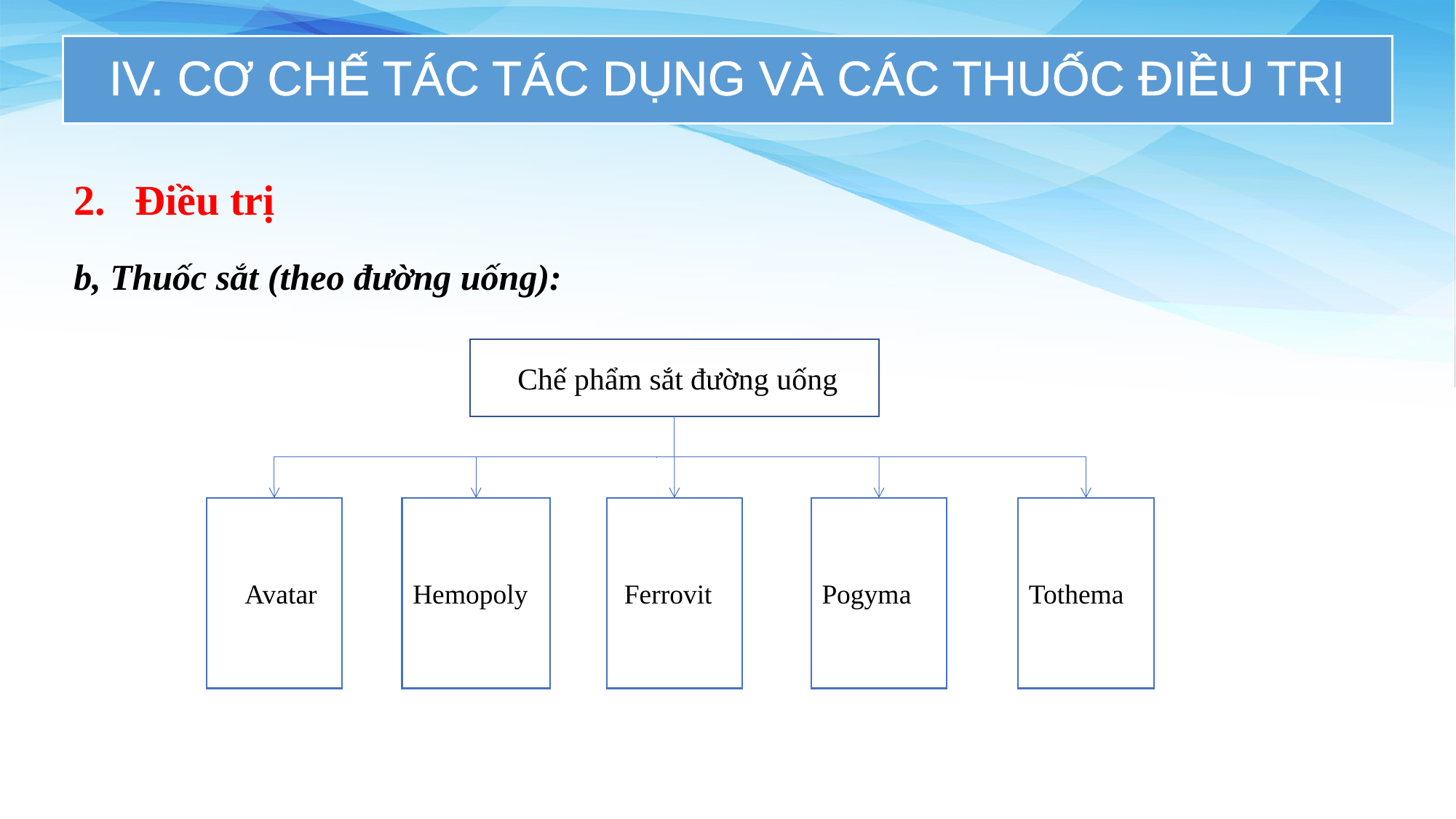

IV. CƠ CHẾ TÁC TÁC DỤNG VÀ CÁC THUỐC ĐIỀU TRỊ
Điều trị
b, Thuốc sắt (theo đường uống):
 Chế phẩm sắt đường uống
    Avatar
Hemopoly
 Ferrovit
Pogyma
Tothema